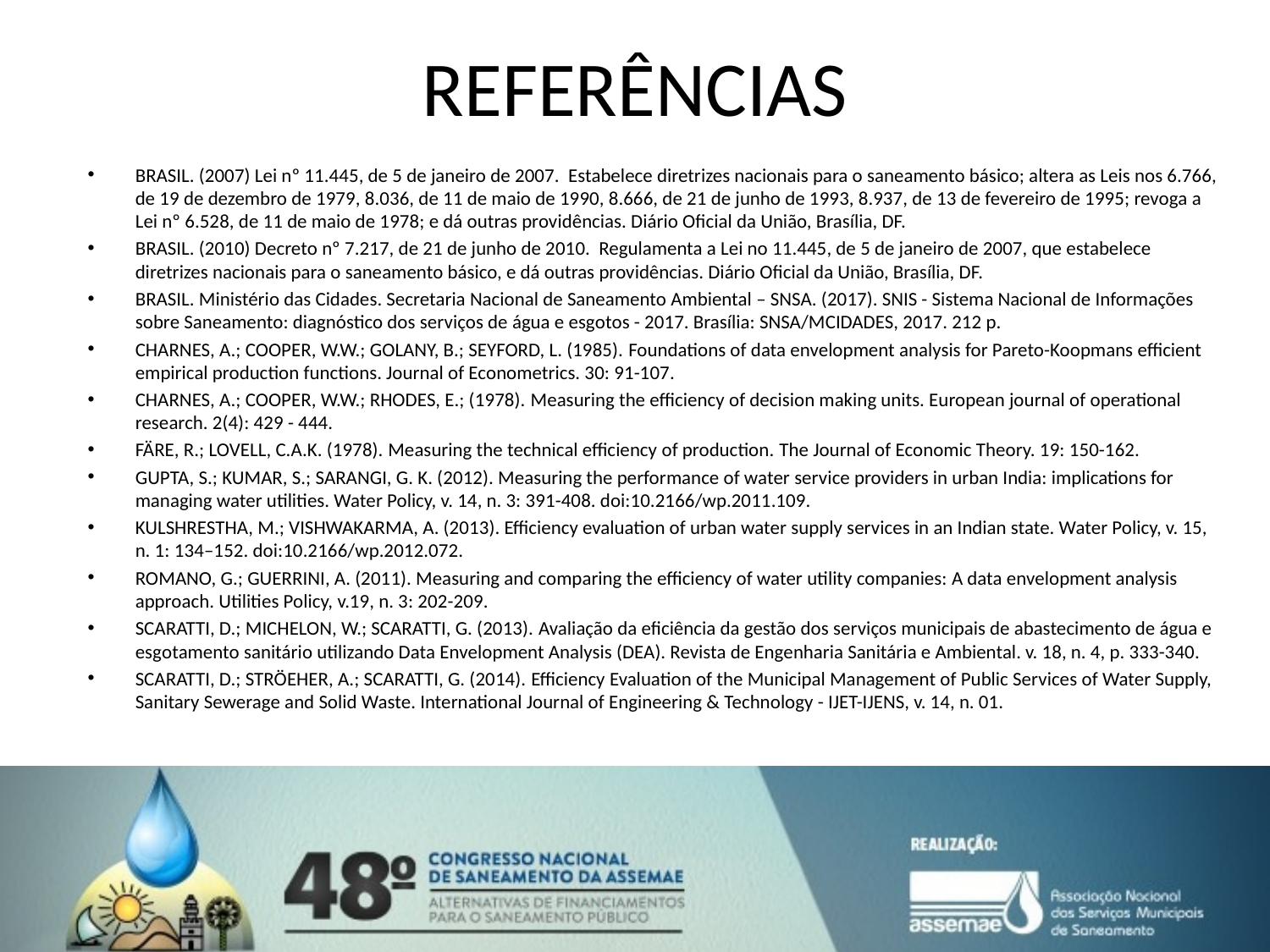

# REFERÊNCIAS
BRASIL. (2007) Lei nº 11.445, de 5 de janeiro de 2007.  Estabelece diretrizes nacionais para o saneamento básico; altera as Leis nos 6.766, de 19 de dezembro de 1979, 8.036, de 11 de maio de 1990, 8.666, de 21 de junho de 1993, 8.937, de 13 de fevereiro de 1995; revoga a Lei nº 6.528, de 11 de maio de 1978; e dá outras providências. Diário Oficial da União, Brasília, DF.
BRASIL. (2010) Decreto nº 7.217, de 21 de junho de 2010.  Regulamenta a Lei no 11.445, de 5 de janeiro de 2007, que estabelece diretrizes nacionais para o saneamento básico, e dá outras providências. Diário Oficial da União, Brasília, DF.
BRASIL. Ministério das Cidades. Secretaria Nacional de Saneamento Ambiental – SNSA. (2017). SNIS - Sistema Nacional de Informações sobre Saneamento: diagnóstico dos serviços de água e esgotos - 2017. Brasília: SNSA/MCIDADES, 2017. 212 p.
CHARNES, A.; COOPER, W.W.; GOLANY, B.; SEYFORD, L. (1985). Foundations of data envelopment analysis for Pareto-Koopmans efficient empirical production functions. Journal of Econometrics. 30: 91-107.
CHARNES, A.; COOPER, W.W.; RHODES, E.; (1978). Measuring the efficiency of decision making units. European journal of operational research. 2(4): 429 - 444.
FÄRE, R.; LOVELL, C.A.K. (1978). Measuring the technical efficiency of production. The Journal of Economic Theory. 19: 150-162.
GUPTA, S.; KUMAR, S.; SARANGI, G. K. (2012). Measuring the performance of water service providers in urban India: implications for managing water utilities. Water Policy, v. 14, n. 3: 391-408. doi:10.2166/wp.2011.109.
KULSHRESTHA, M.; VISHWAKARMA, A. (2013). Efficiency evaluation of urban water supply services in an Indian state. Water Policy, v. 15, n. 1: 134–152. doi:10.2166/wp.2012.072.
ROMANO, G.; GUERRINI, A. (2011). Measuring and comparing the efficiency of water utility companies: A data envelopment analysis approach. Utilities Policy, v.19, n. 3: 202-209.
SCARATTI, D.; MICHELON, W.; SCARATTI, G. (2013). Avaliação da eficiência da gestão dos serviços municipais de abastecimento de água e esgotamento sanitário utilizando Data Envelopment Analysis (DEA). Revista de Engenharia Sanitária e Ambiental. v. 18, n. 4, p. 333-340.
SCARATTI, D.; STRÖEHER, A.; SCARATTI, G. (2014). Efficiency Evaluation of the Municipal Management of Public Services of Water Supply, Sanitary Sewerage and Solid Waste. International Journal of Engineering & Technology - IJET-IJENS, v. 14, n. 01.